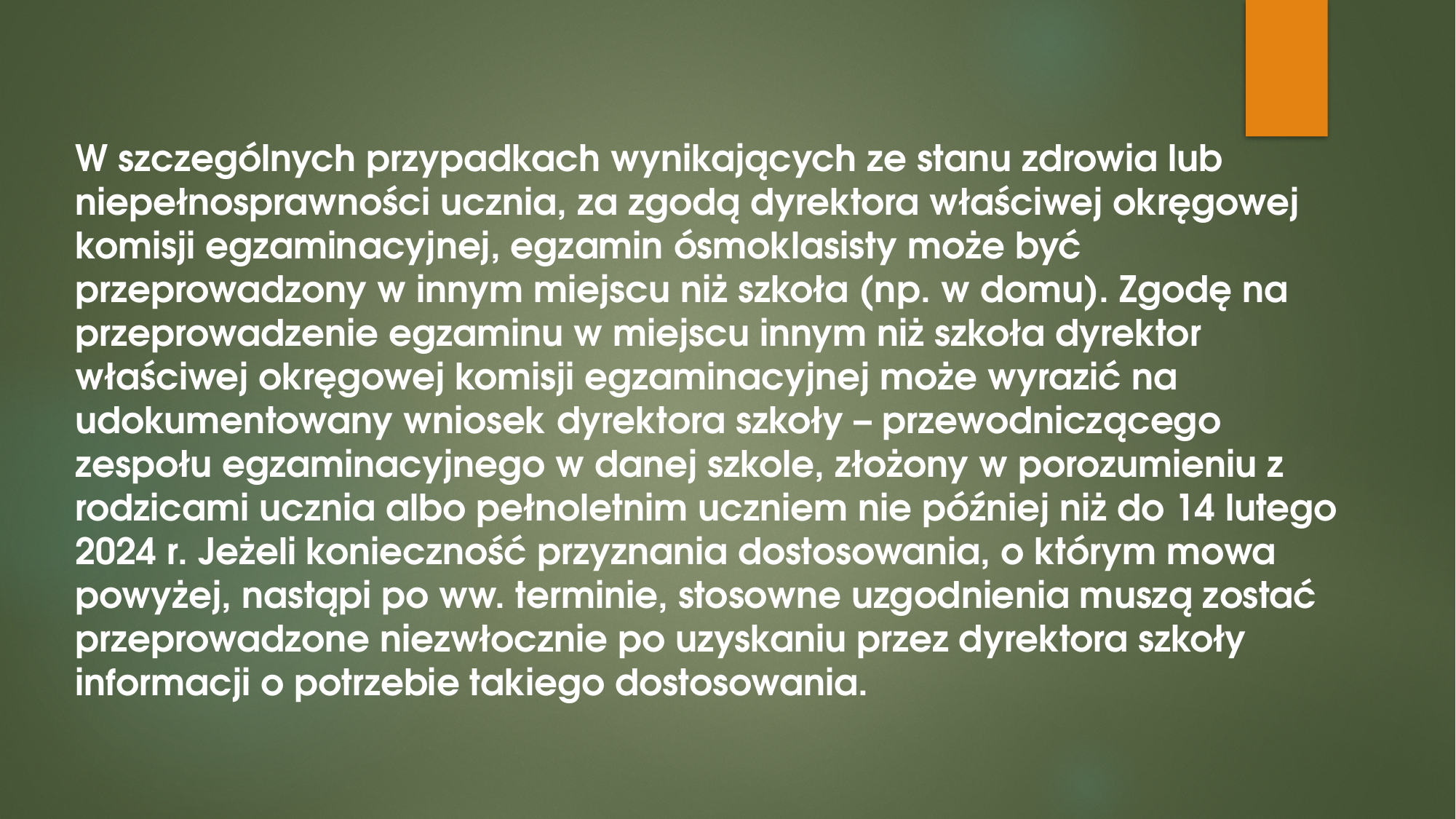

# W szczególnych przypadkach wynikających ze stanu zdrowia lub niepełnosprawności ucznia, za zgodą dyrektora właściwej okręgowej komisji egzaminacyjnej, egzamin ósmoklasisty może być przeprowadzony w innym miejscu niż szkoła (np. w domu). Zgodę na przeprowadzenie egzaminu w miejscu innym niż szkoła dyrektor właściwej okręgowej komisji egzaminacyjnej może wyrazić na udokumentowany wniosek dyrektora szkoły – przewodniczącego zespołu egzaminacyjnego w danej szkole, złożony w porozumieniu z rodzicami ucznia albo pełnoletnim uczniem nie później niż do 14 lutego 2024 r. Jeżeli konieczność przyznania dostosowania, o którym mowa powyżej, nastąpi po ww. terminie, stosowne uzgodnienia muszą zostać przeprowadzone niezwłocznie po uzyskaniu przez dyrektora szkoły informacji o potrzebie takiego dostosowania.